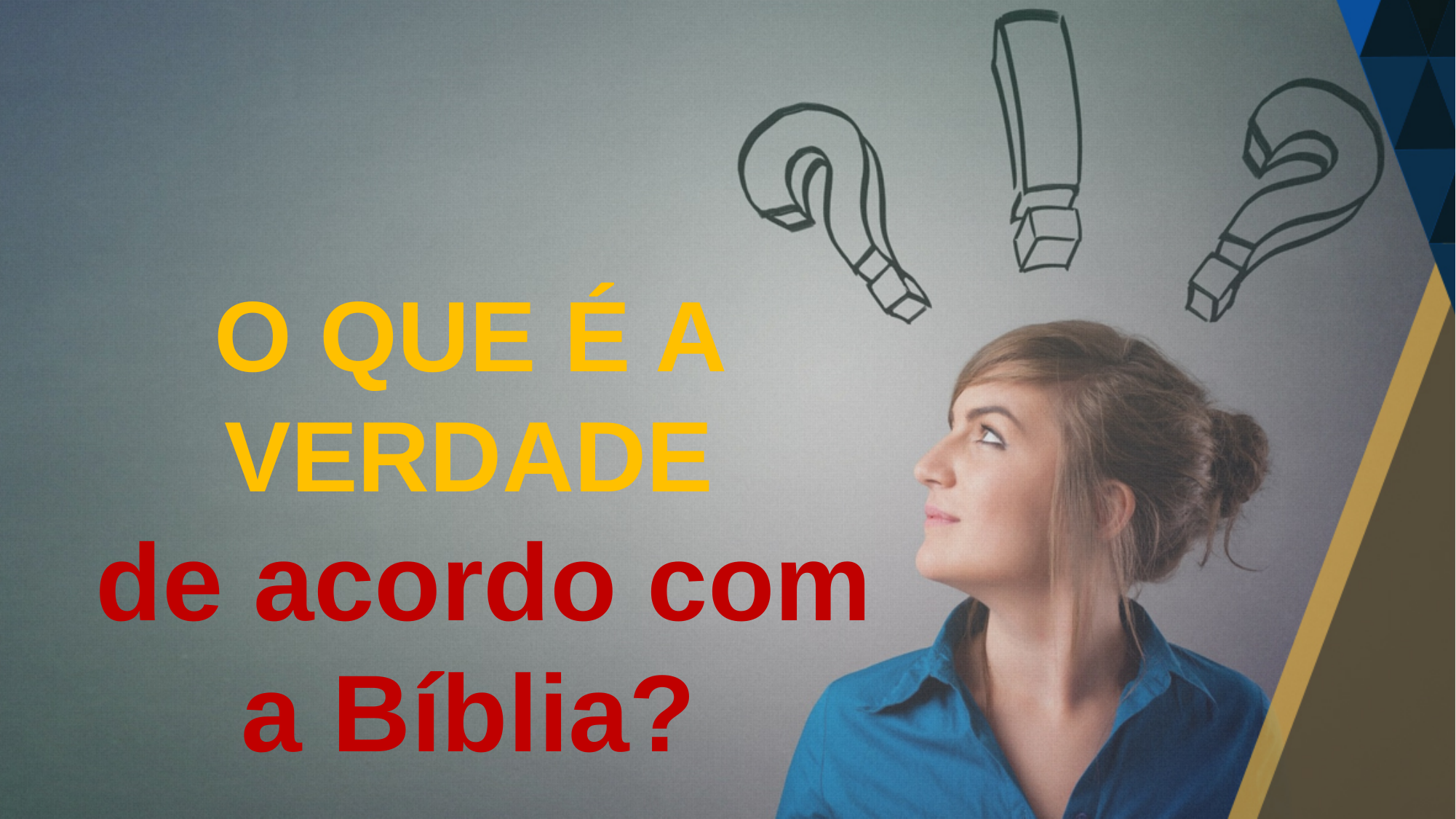

O QUE É A VERDADE
 de acordo com a Bíblia?